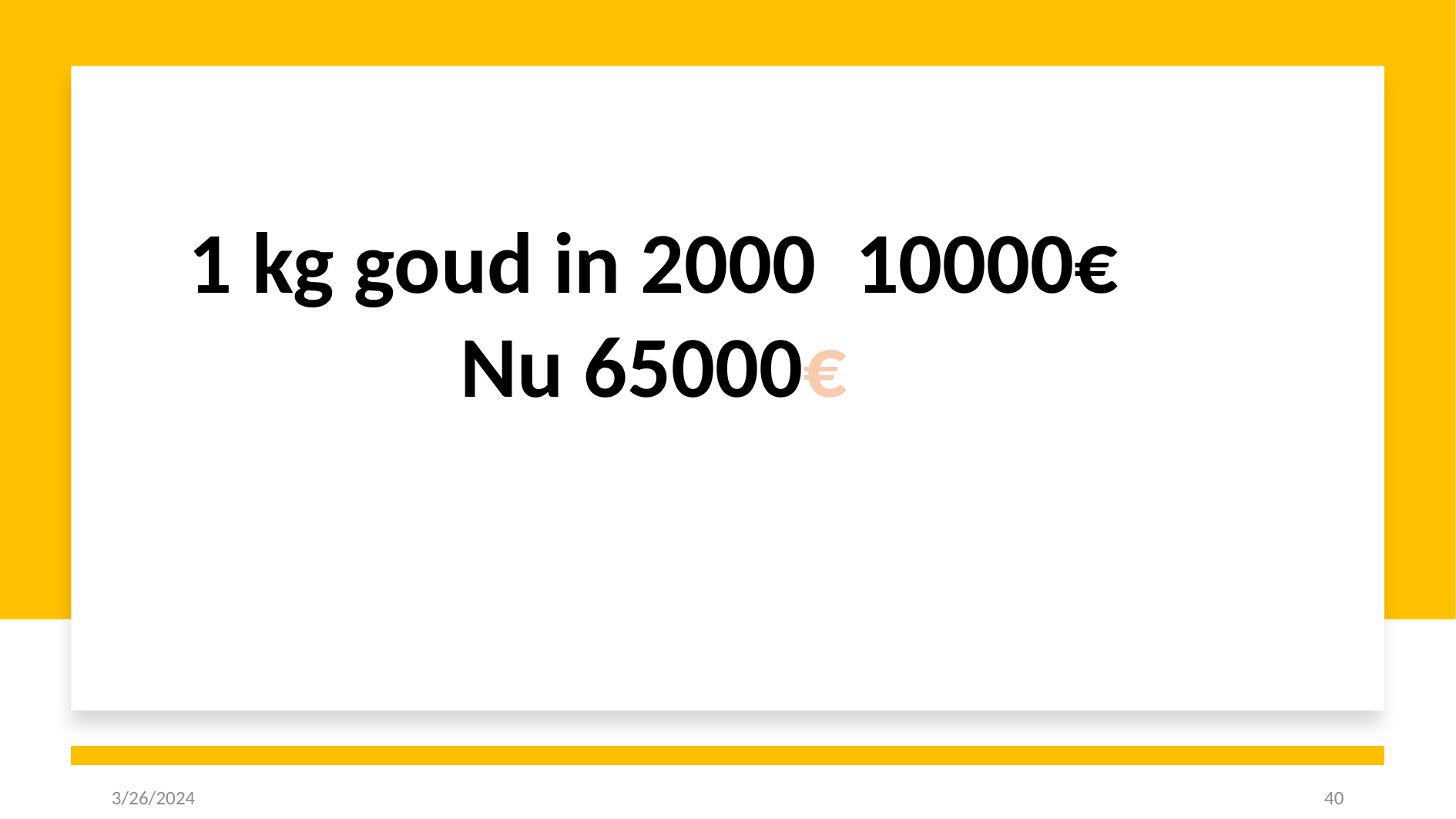

1 kg goud in 2000  10000€
Nu 65000€
3/26/2024
40